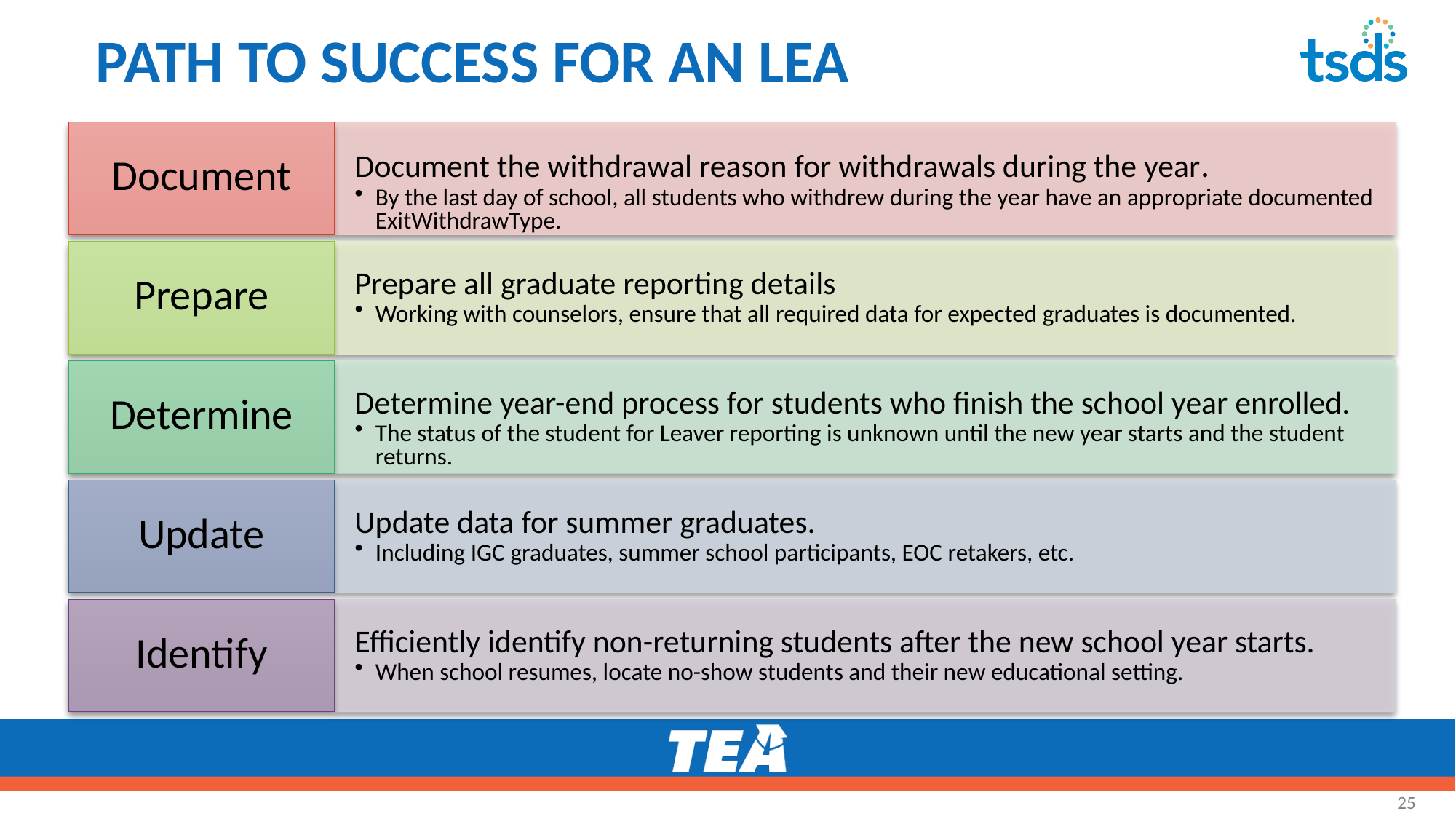

# PATH TO SUCCESS FOR AN LEA
Document the withdrawal reason for withdrawals during the year.
By the last day of school, all students who withdrew during the year have an appropriate documented ExitWithdrawType.
Document
Prepare all graduate reporting details
Working with counselors, ensure that all required data for expected graduates is documented.
Prepare
Determine year-end process for students who finish the school year enrolled.
The status of the student for Leaver reporting is unknown until the new year starts and the student returns.
Determine
Update data for summer graduates.
Including IGC graduates, summer school participants, EOC retakers, etc.
Update
Efficiently identify non-returning students after the new school year starts.
When school resumes, locate no-show students and their new educational setting.
Identify
25